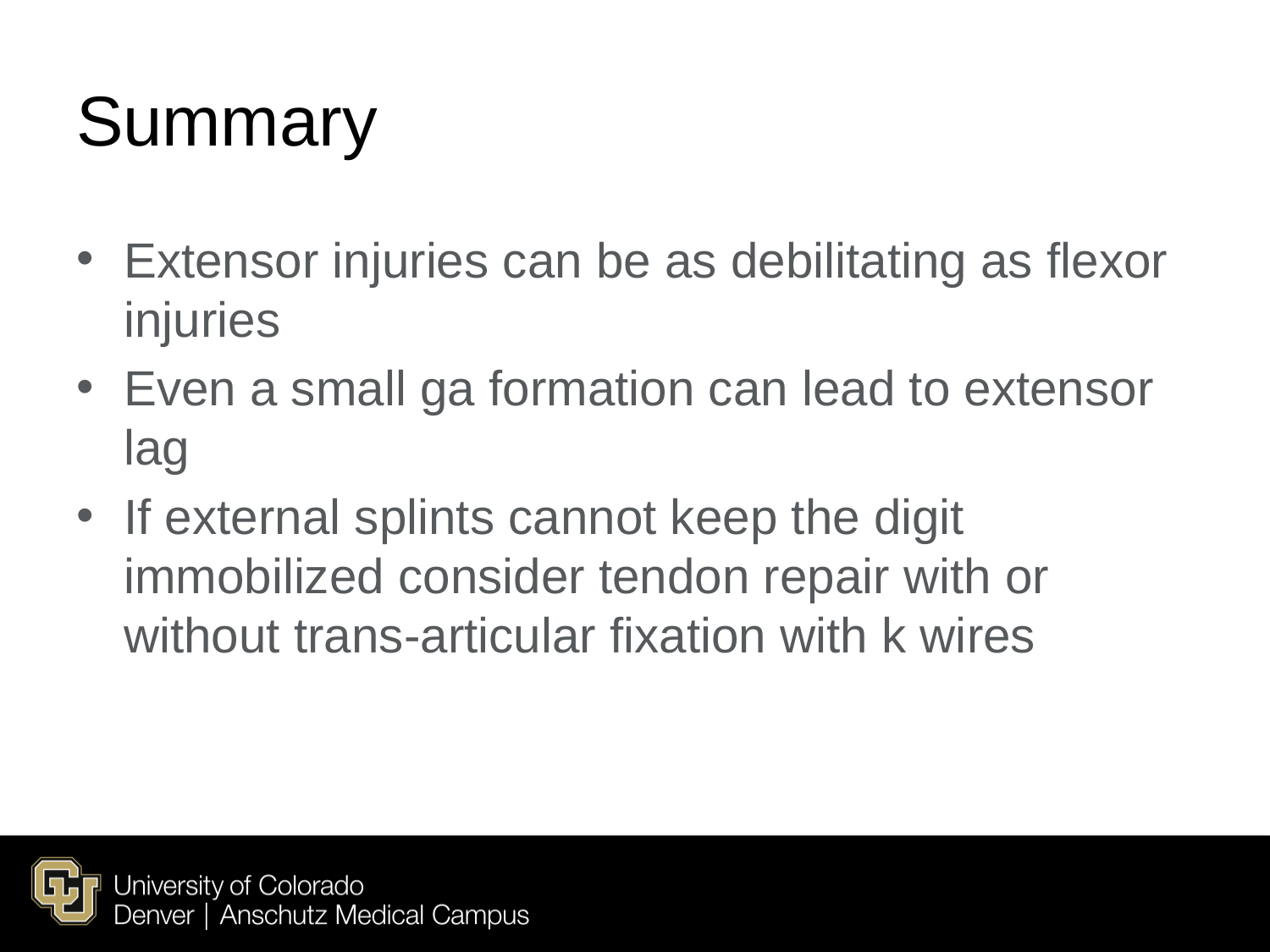

# Summary
Extensor injuries can be as debilitating as flexor injuries
Even a small ga formation can lead to extensor lag
If external splints cannot keep the digit immobilized consider tendon repair with or without trans-articular fixation with k wires